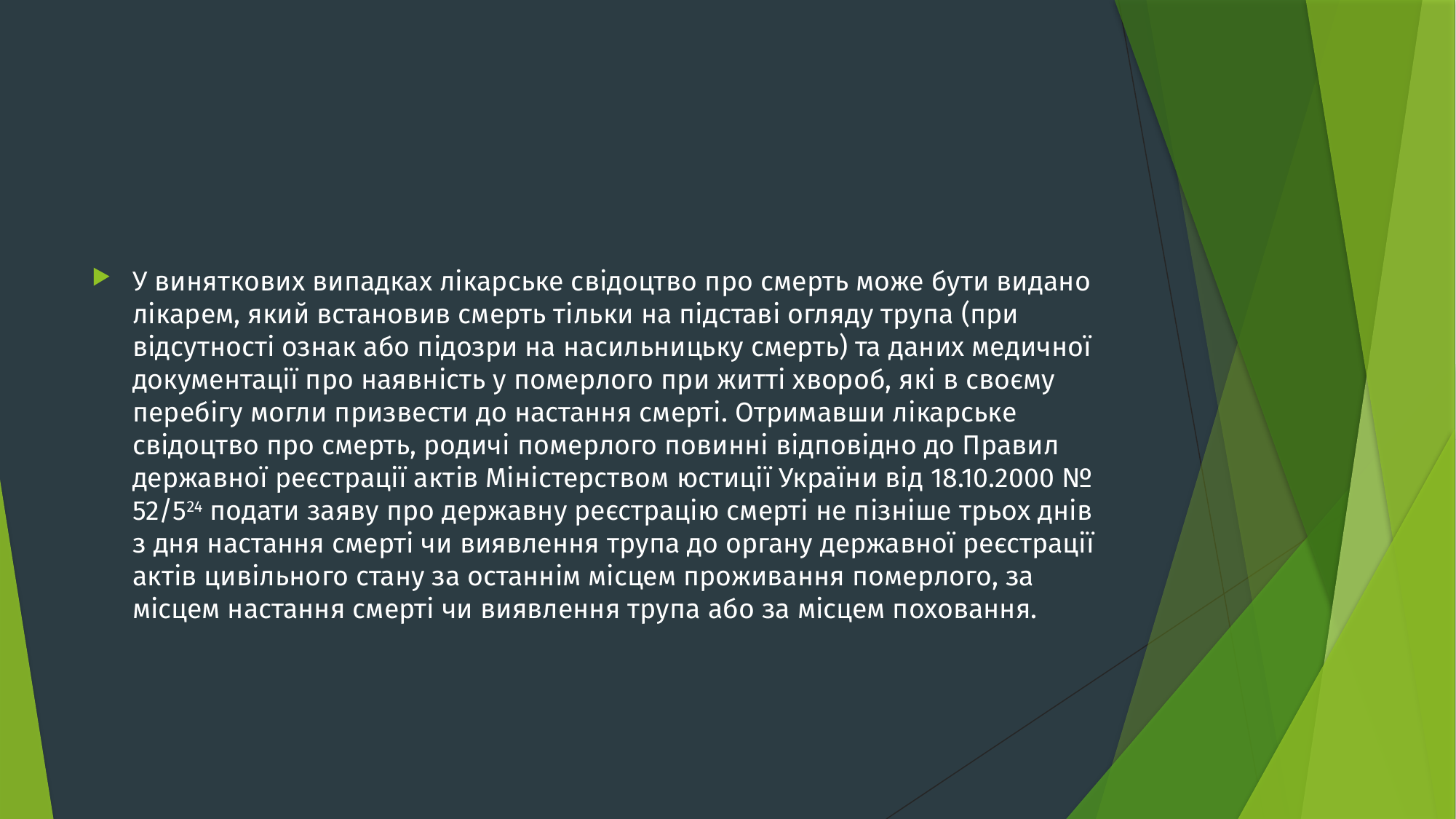

#
У виняткових випадках лікарське свідоцтво про смерть може бути видано лікарем, який встановив смерть тільки на підставі огляду трупа (при відсутності ознак або підозри на насильницьку смерть) та даних медичної документації про наявність у померлого при житті хвороб, які в своєму перебігу могли призвести до настання смерті. Отримавши лікарське свідоцтво про смерть, родичі померлого повинні відповідно до Правил державної реєстрації актів Міністерством юстиції України від 18.10.2000 № 52/524 подати заяву про державну реєстрацію смерті не пізніше трьох днів з дня настання смерті чи виявлення трупа до органу державної реєстрації актів цивільного стану за останнім місцем проживання померлого, за місцем настання смерті чи виявлення трупа або за місцем поховання.